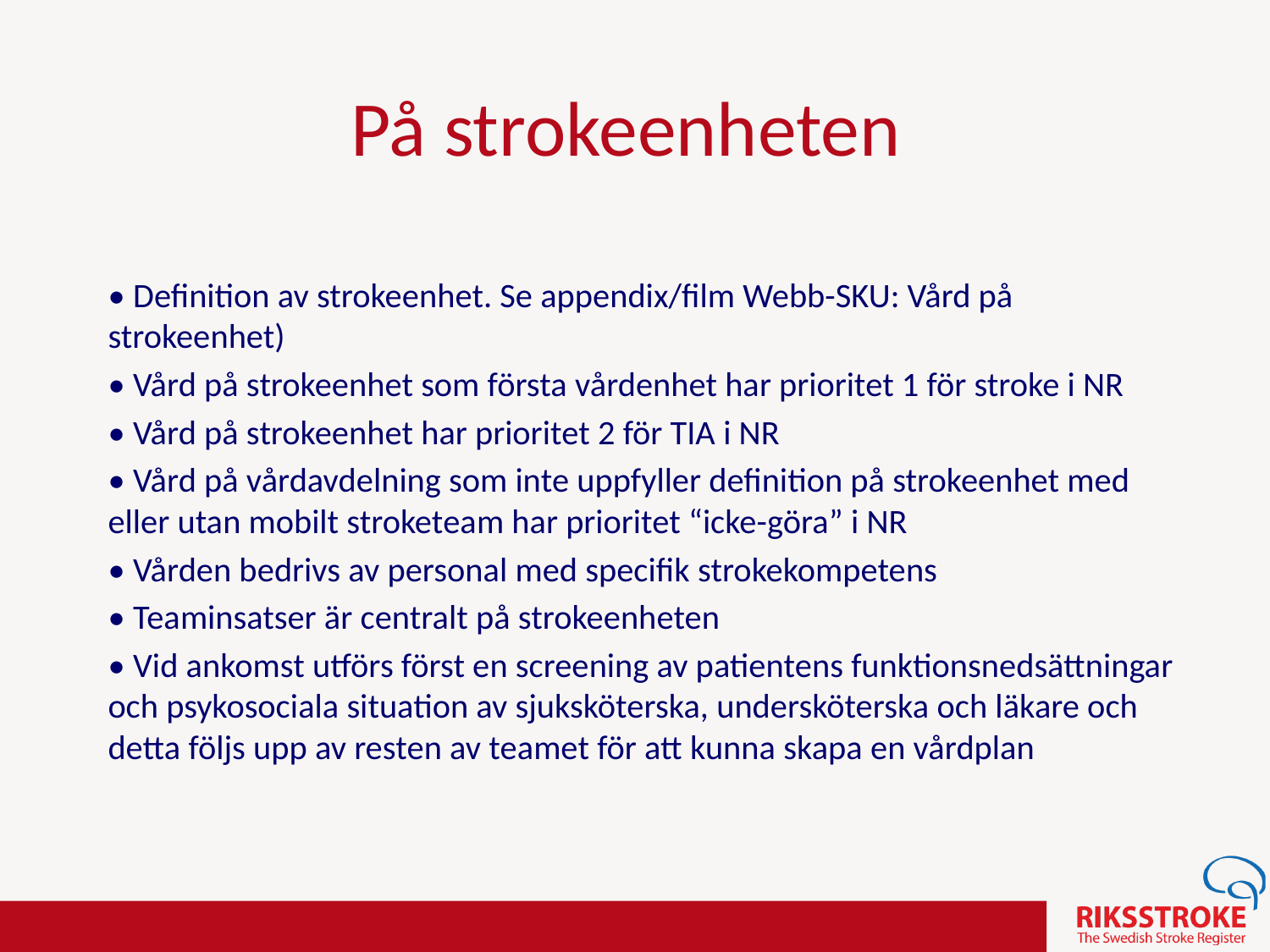

# På strokeenheten
• Definition av strokeenhet. Se appendix/film Webb-SKU: Vård på strokeenhet)
• Vård på strokeenhet som första vårdenhet har prioritet 1 för stroke i NR
• Vård på strokeenhet har prioritet 2 för TIA i NR
• Vård på vårdavdelning som inte uppfyller definition på strokeenhet med eller utan mobilt stroketeam har prioritet “icke-göra” i NR
• Vården bedrivs av personal med specifik strokekompetens
• Teaminsatser är centralt på strokeenheten
• Vid ankomst utförs först en screening av patientens funktionsnedsättningar och psykosociala situation av sjuksköterska, undersköterska och läkare och detta följs upp av resten av teamet för att kunna skapa en vårdplan